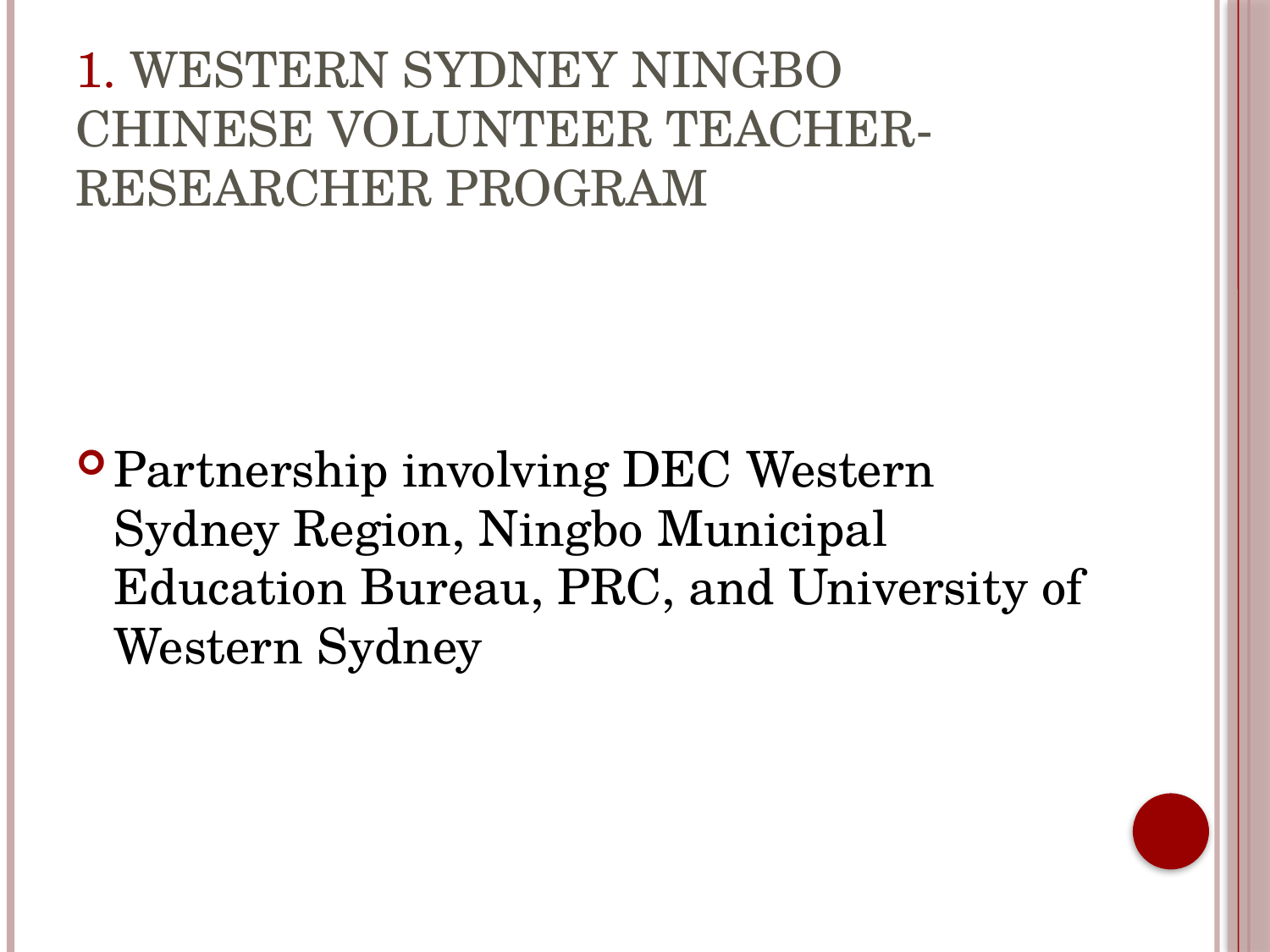

# 1. Western Sydney Ningbo Chinese Volunteer Teacher-researcher Program

Partnership involving DEC Western Sydney Region, Ningbo Municipal Education Bureau, PRC, and University of Western Sydney